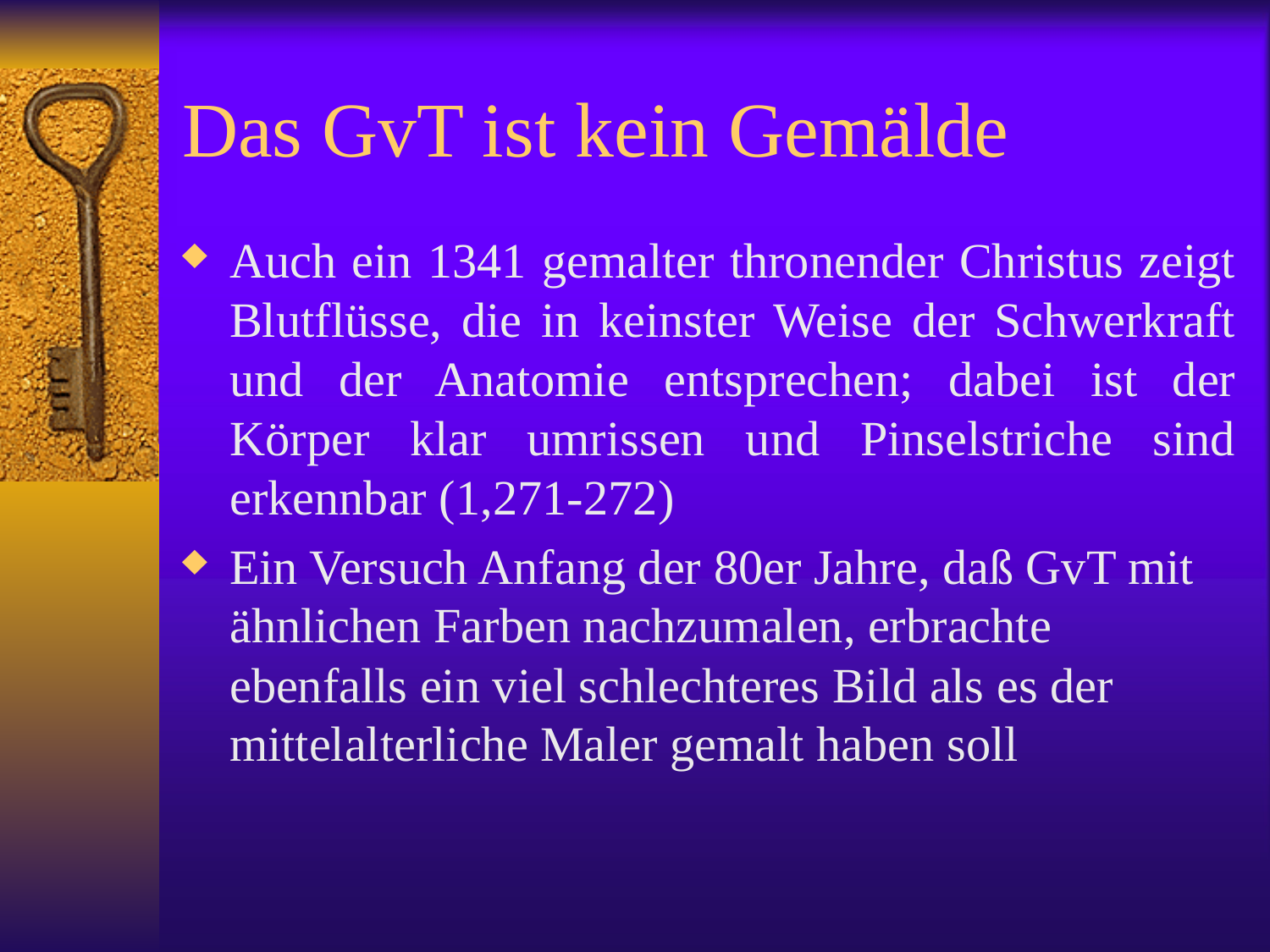

# Das GvT ist kein Gemälde
Auch ein 1341 gemalter thronender Christus zeigt Blutflüsse, die in keinster Weise der Schwerkraft und der Anatomie entsprechen; dabei ist der Körper klar umrissen und Pinselstriche sind erkennbar (1,271-272)
Ein Versuch Anfang der 80er Jahre, daß GvT mit ähnlichen Farben nachzumalen, erbrachte ebenfalls ein viel schlechteres Bild als es der mittelalterliche Maler gemalt haben soll